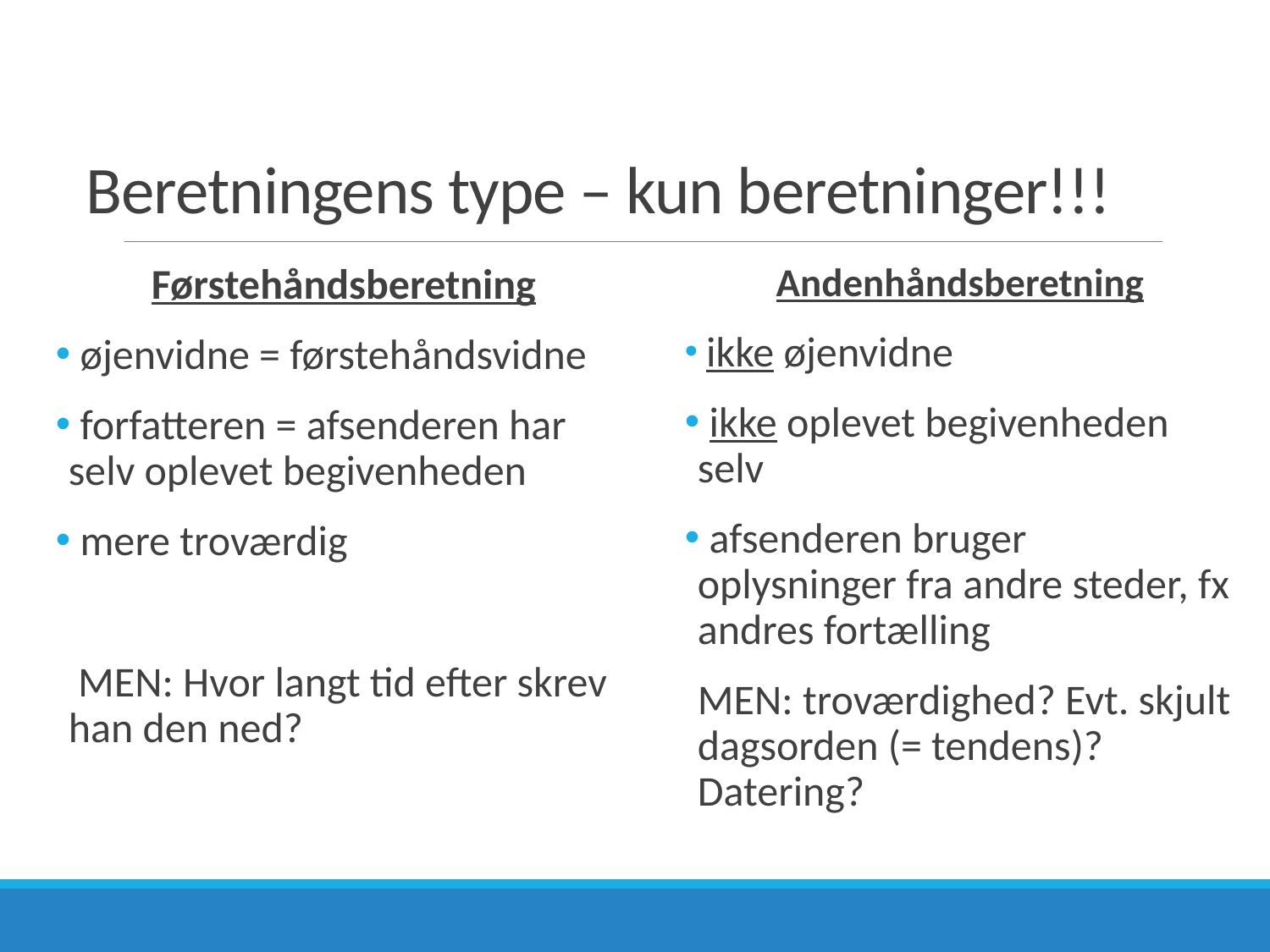

# Beretningens type – kun beretninger!!!
Førstehåndsberetning
 øjenvidne = førstehåndsvidne
 forfatteren = afsenderen har selv oplevet begivenheden
 mere troværdig

 MEN: Hvor langt tid efter skrev han den ned?
Andenhåndsberetning
 ikke øjenvidne
 ikke oplevet begivenheden selv
 afsenderen bruger oplysninger fra andre steder, fx andres fortælling
MEN: troværdighed? Evt. skjult dagsorden (= tendens)? Datering?